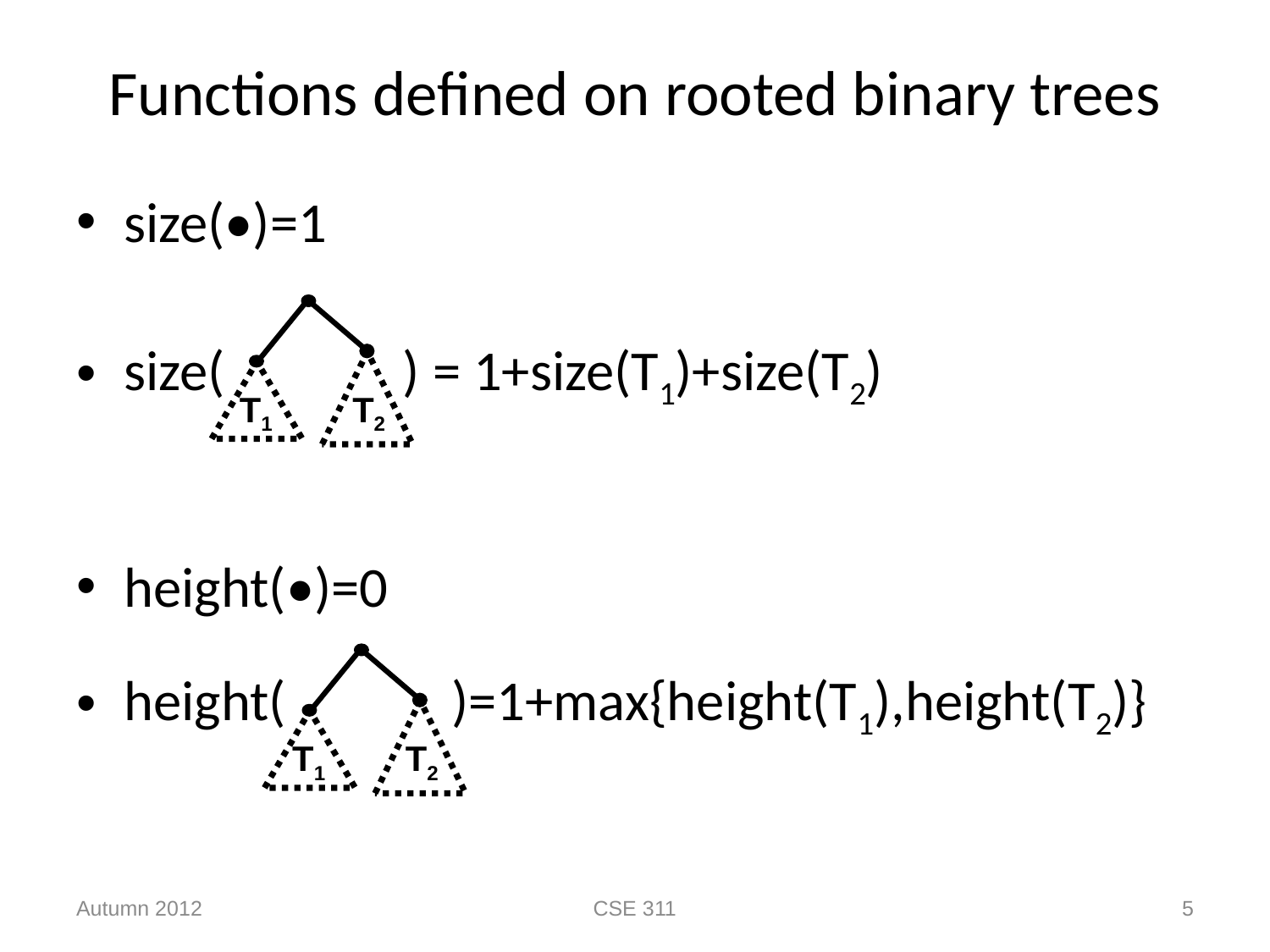

# Functions defined on rooted binary trees
size(•)=1

size(              ) = 1+size(T1)+size(T2)

height(•)=0

height(             )=1+max{height(T1),height(T2)}

T1
T2

T1
T2
Autumn 2012
CSE 311
5